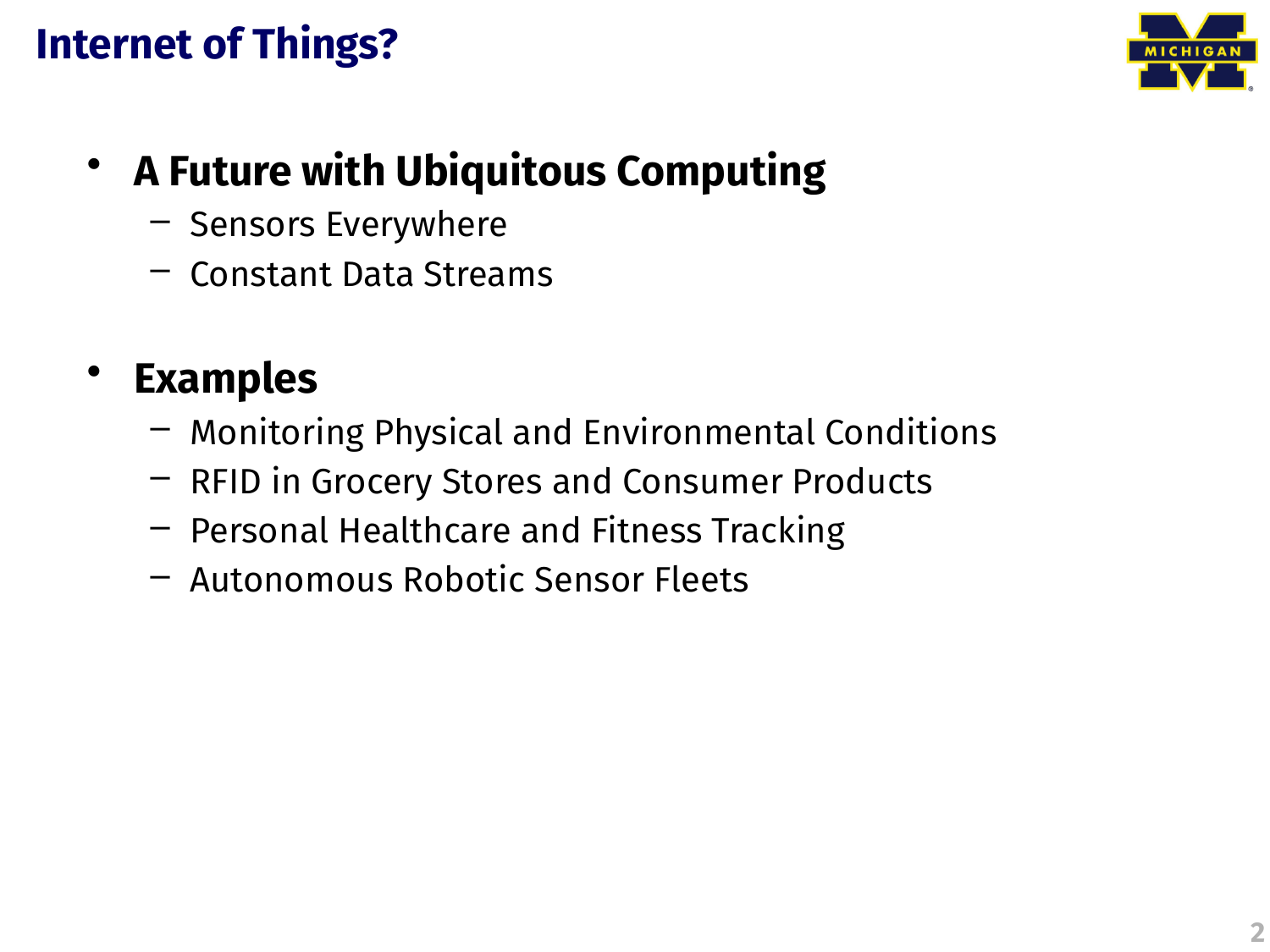

# Internet of Things?
A Future with Ubiquitous Computing
Sensors Everywhere
Constant Data Streams

Examples
Monitoring Physical and Environmental Conditions
RFID in Grocery Stores and Consumer Products
Personal Healthcare and Fitness Tracking
Autonomous Robotic Sensor Fleets

2